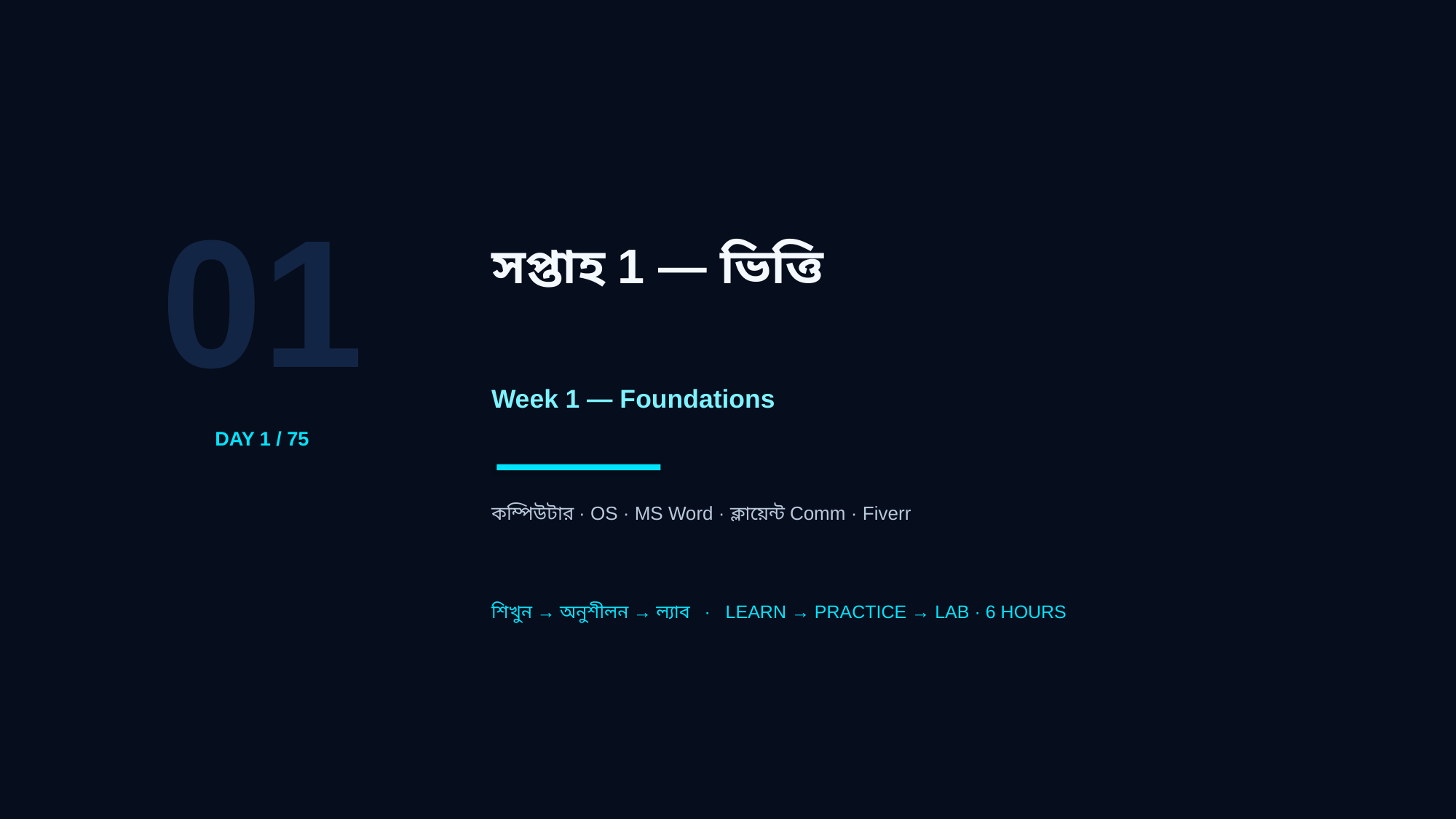

01
সপ্তাহ 1 — ভিত্তি
Week 1 — Foundations
DAY 1 / 75

কম্পিউটার · OS · MS Word · ক্লায়েন্ট Comm · Fiverr
শিখুন → অনুশীলন → ল্যাব   ·   LEARN → PRACTICE → LAB · 6 HOURS